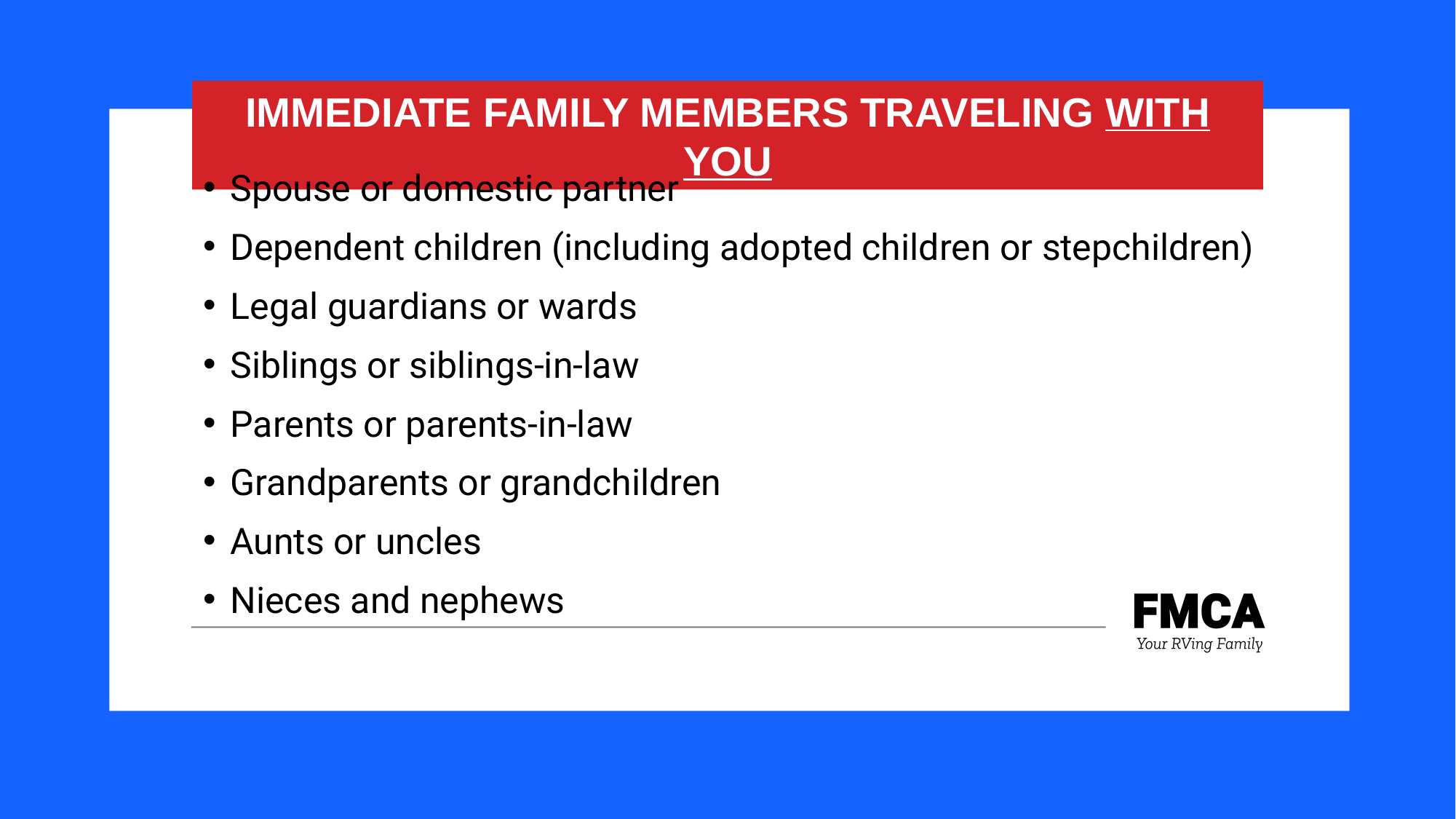

IMMEDIATE FAMILY MEMBERS TRAVELING WITH YOU
Spouse or domestic partner
Dependent children (including adopted children or stepchildren)
Legal guardians or wards
Siblings or siblings-in-law
Parents or parents-in-law
Grandparents or grandchildren
Aunts or uncles
Nieces and nephews